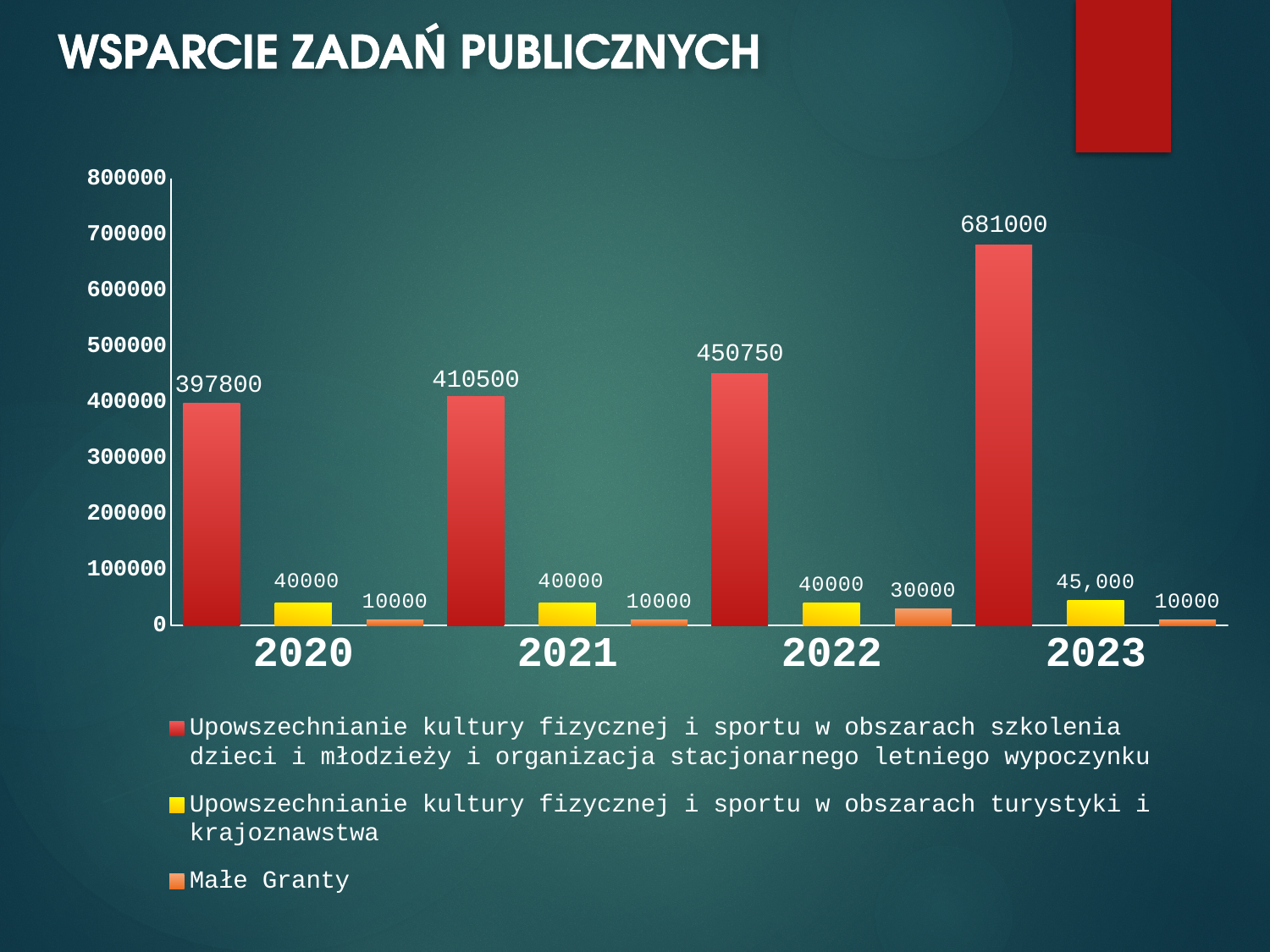

# WSPARCIE ZADAŃ PUBLICZNYCH

### Chart

| Category | Upowszechnianie kultury fizycznej i sportu w obszarach szkolenia dzieci i młodzieży i organizacja stacjonarnego letniego wypoczynku  | Upowszechnianie kultury fizycznej i sportu w obszarach turystyki i krajoznawstwa | Małe Granty |
|---|---|---|---|
| 2020 | 397800.0 | 40000.0 | 10000.0 |
| 2021 | 410500.0 | 40000.0 | 10000.0 |
| 2022 | 450750.0 | 40000.0 | 30000.0 |
| 2023 | 681000.0 | 45000.0 | 10000.0 |